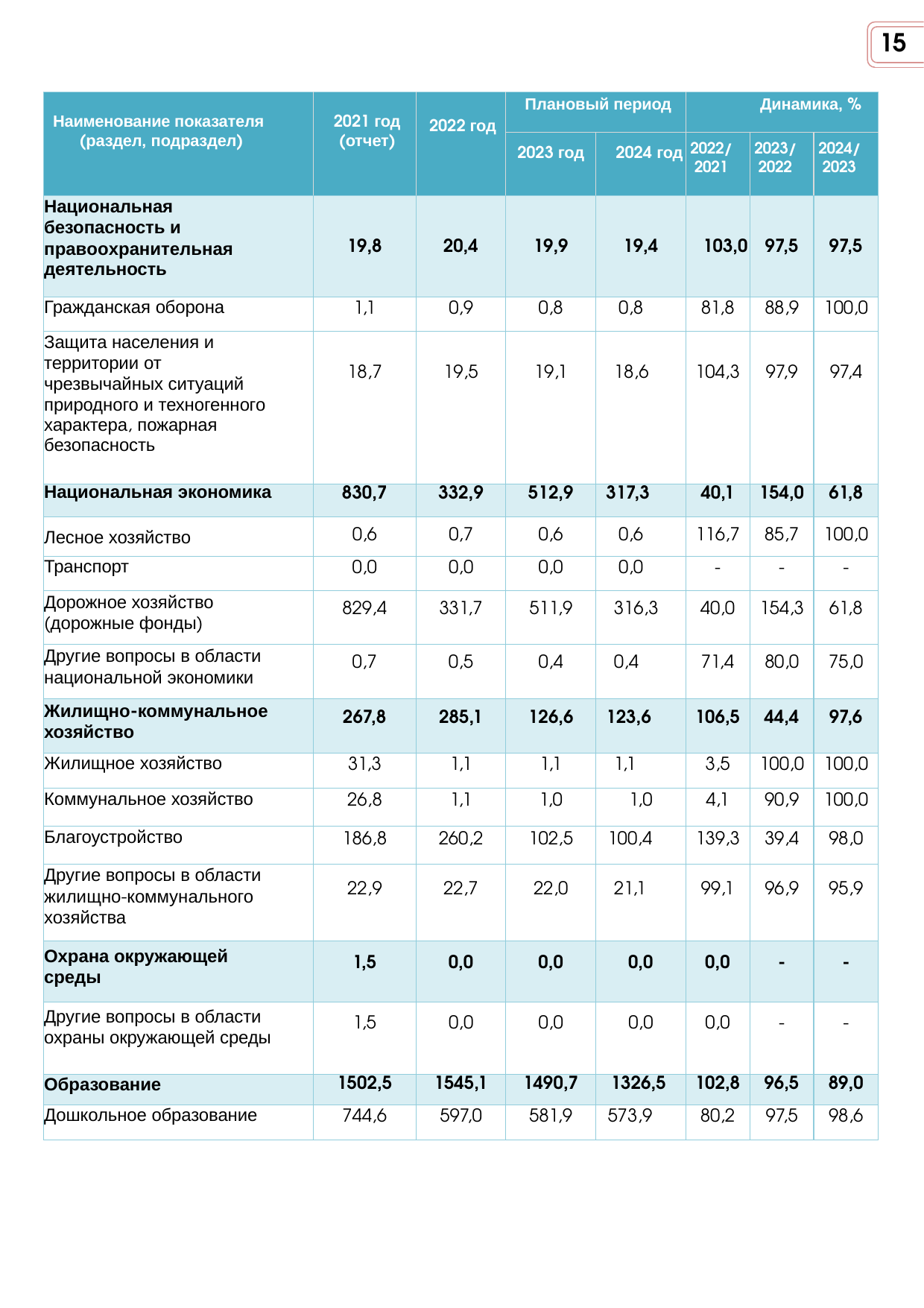

15
| Наименование показателя (раздел, подраздел) | 2021 год (отчет) | 2022 год | Плановый период |  | Динамика, % |  |  |
| --- | --- | --- | --- | --- | --- | --- | --- |
|  |  |  | 2023 год | 2024 год | 2022/ 2021 | 2023/ 2022 | 2024/ 2023 |
| Национальная безопасность и правоохранительная деятельность | 19,8 | 20,4 | 19,9 | 19,4 | 103,0 | 97,5 | 97,5 |
| Гражданская оборона | 1,1 | 0,9 | 0,8 | 0,8 | 81,8 | 88,9 | 100,0 |
| Защита населения и территории от чрезвычайных ситуаций природного и техногенного характера, пожарная безопасность | 18,7 | 19,5 | 19,1 | 18,6 | 104,3 | 97,9 | 97,4 |
| Национальная экономика | 830,7 | 332,9 | 512,9 | 317,3 | 40,1 | 154,0 | 61,8 |
| Лесное хозяйство | 0,6 | 0,7 | 0,6 | 0,6 | 116,7 | 85,7 | 100,0 |
| Транспорт | 0,0 | 0,0 | 0,0 | 0,0 | - | - | - |
| Дорожное хозяйство (дорожные фонды) | 829,4 | 331,7 | 511,9 | 316,3 | 40,0 | 154,3 | 61,8 |
| Другие вопросы в области национальной экономики | 0,7 | 0,5 | 0,4 | 0,4 | 71,4 | 80,0 | 75,0 |
| Жилищно-коммунальное хозяйство | 267,8 | 285,1 | 126,6 | 123,6 | 106,5 | 44,4 | 97,6 |
| Жилищное хозяйство | 31,3 | 1,1 | 1,1 | 1,1 | 3,5 | 100,0 | 100,0 |
| Коммунальное хозяйство | 26,8 | 1,1 | 1,0 | 1,0 | 4,1 | 90,9 | 100,0 |
| Благоустройство | 186,8 | 260,2 | 102,5 | 100,4 | 139,3 | 39,4 | 98,0 |
| Другие вопросы в области жилищно-коммунального хозяйства | 22,9 | 22,7 | 22,0 | 21,1 | 99,1 | 96,9 | 95,9 |
| Охрана окружающей среды | 1,5 | 0,0 | 0,0 | 0,0 | 0,0 | - | - |
| Другие вопросы в области охраны окружающей среды | 1,5 | 0,0 | 0,0 | 0,0 | 0,0 | - | - |
| Образование | 1502,5 | 1545,1 | 1490,7 | 1326,5 | 102,8 | 96,5 | 89,0 |
| Дошкольное образование | 744,6 | 597,0 | 581,9 | 573,9 | 80,2 | 97,5 | 98,6 |